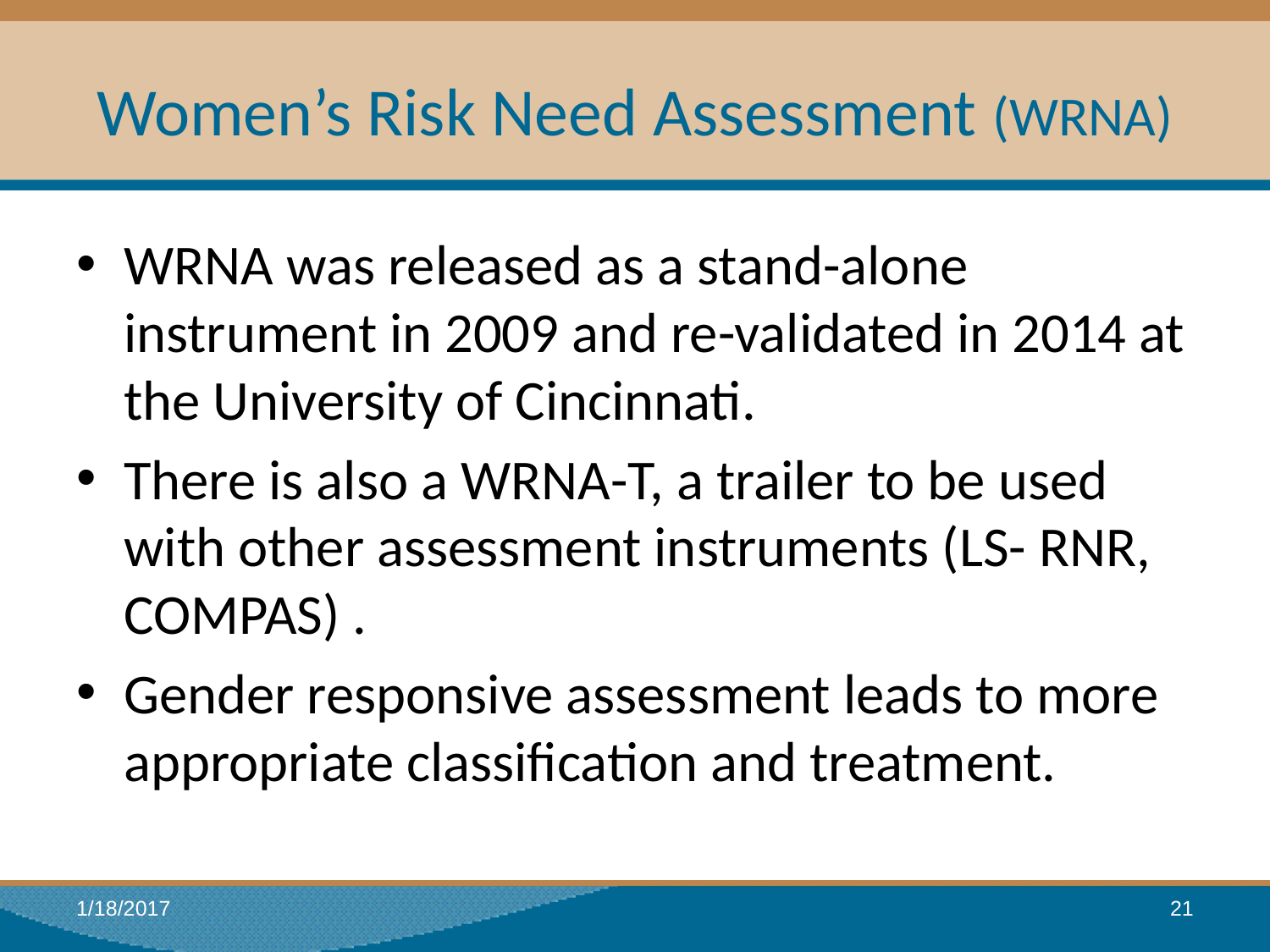

# Women’s Risk Need Assessment (WRNA)
WRNA was released as a stand-alone instrument in 2009 and re-validated in 2014 at the University of Cincinnati.
There is also a WRNA-T, a trailer to be used with other assessment instruments (LS- RNR, COMPAS) .
Gender responsive assessment leads to more appropriate classification and treatment.
1/18/2017
21